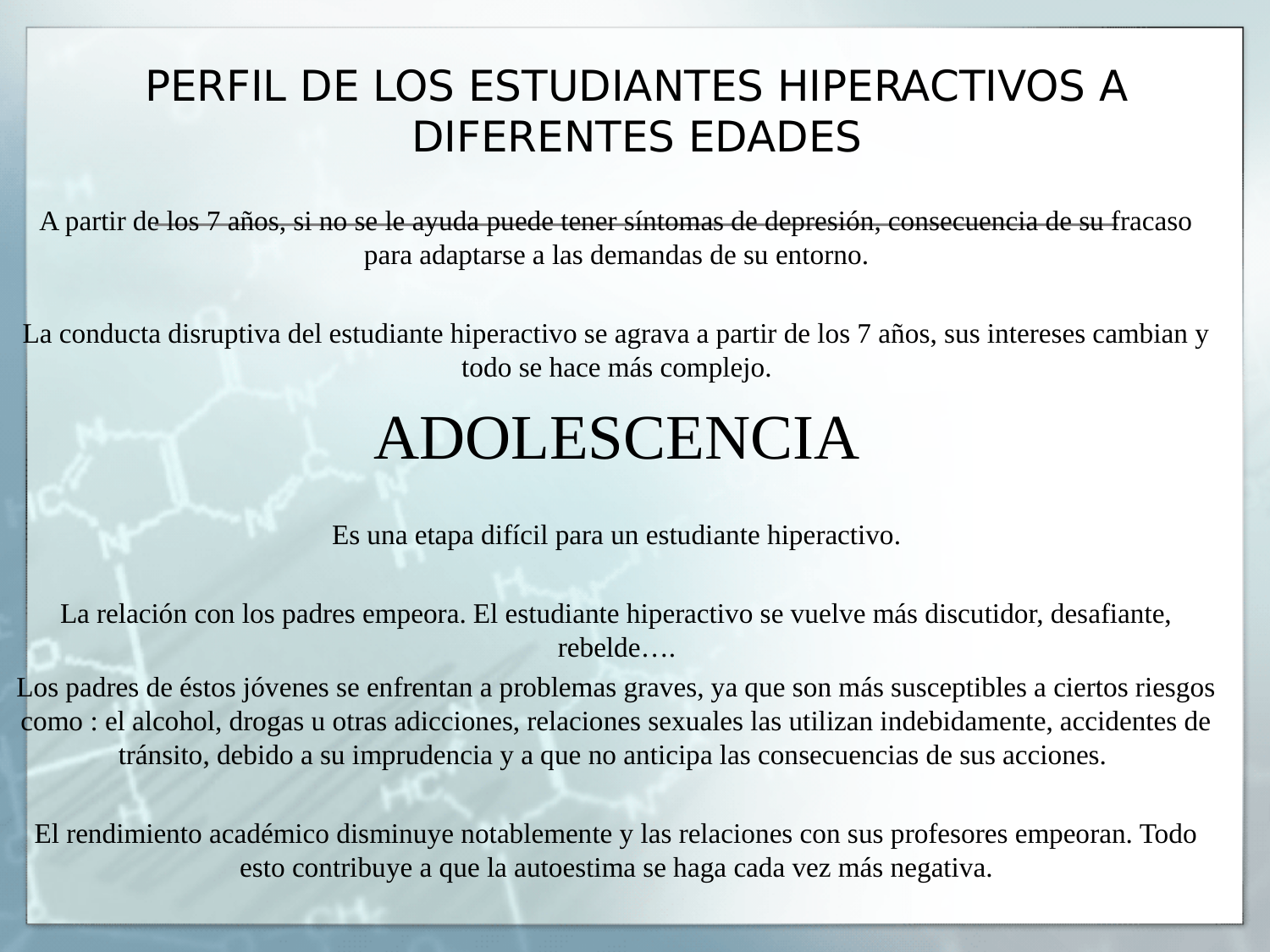

# PERFIL DE LOS ESTUDIANTES HIPERACTIVOS A DIFERENTES EDADES
A partir de los 7 años, si no se le ayuda puede tener síntomas de depresión, consecuencia de su fracaso para adaptarse a las demandas de su entorno.

La conducta disruptiva del estudiante hiperactivo se agrava a partir de los 7 años, sus intereses cambian y todo se hace más complejo.
ADOLESCENCIA

Es una etapa difícil para un estudiante hiperactivo.

La relación con los padres empeora. El estudiante hiperactivo se vuelve más discutidor, desafiante, rebelde….
Los padres de éstos jóvenes se enfrentan a problemas graves, ya que son más susceptibles a ciertos riesgos como : el alcohol, drogas u otras adicciones, relaciones sexuales las utilizan indebidamente, accidentes de tránsito, debido a su imprudencia y a que no anticipa las consecuencias de sus acciones.

El rendimiento académico disminuye notablemente y las relaciones con sus profesores empeoran. Todo esto contribuye a que la autoestima se haga cada vez más negativa.